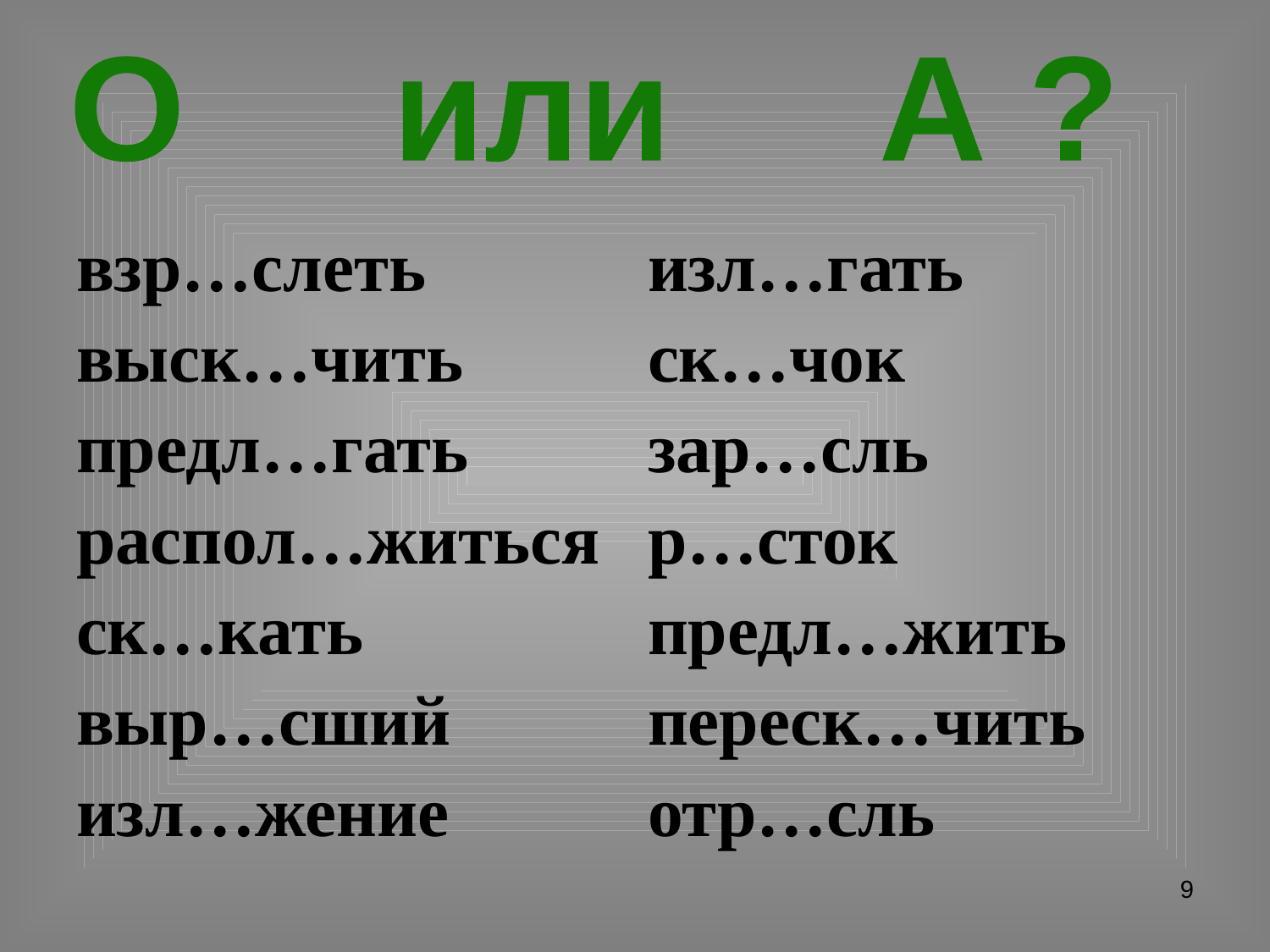

О     или     А ?
| взр…слеть | изл…гать |
| --- | --- |
| выск…чить | ск…чок |
| предл…гать | зар…сль |
| распол…житься | р…сток |
| ск…кать | предл…жить |
| выр…сший | переск…чить |
| изл…жение | отр…сль |
9